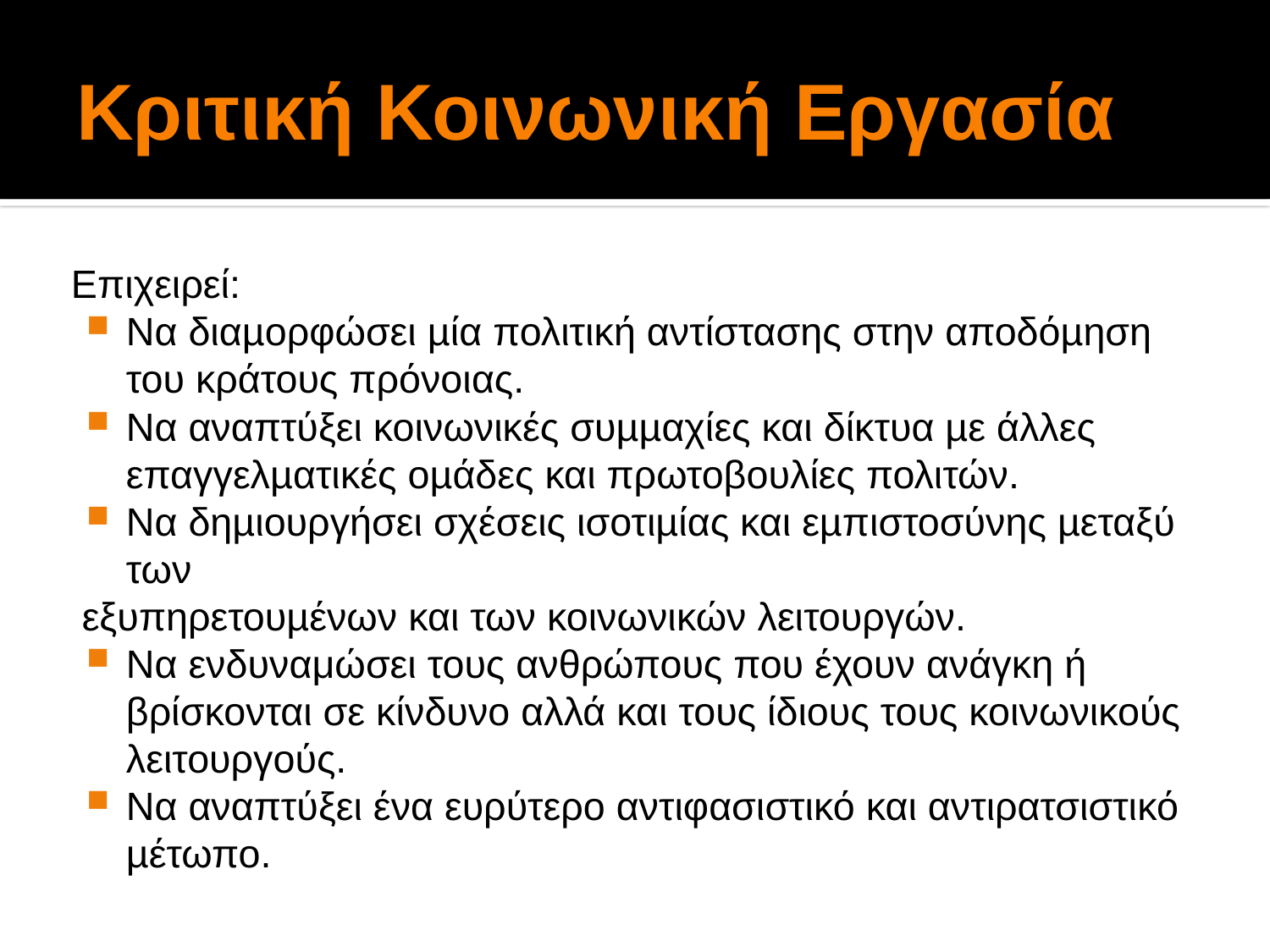

# Κριτική Κοινωνική Εργασία
Επιχειρεί:
Να διαµορφώσει µία πολιτική αντίστασης στην αποδόµηση του κράτους πρόνοιας.
Να αναπτύξει κοινωνικές συµµαχίες και δίκτυα µε άλλες επαγγελµατικές οµάδες και πρωτοβουλίες πολιτών.
Να δηµιουργήσει σχέσεις ισοτιµίας και εµπιστοσύνης µεταξύ των
 εξυπηρετουµένων και των κοινωνικών λειτουργών.
Να ενδυναμώσει τους ανθρώπους που έχουν ανάγκη ή βρίσκονται σε κίνδυνο αλλά και τους ίδιους τους κοινωνικούς λειτουργούς.
Να αναπτύξει ένα ευρύτερο αντιφασιστικό και αντιρατσιστικό µέτωπο.